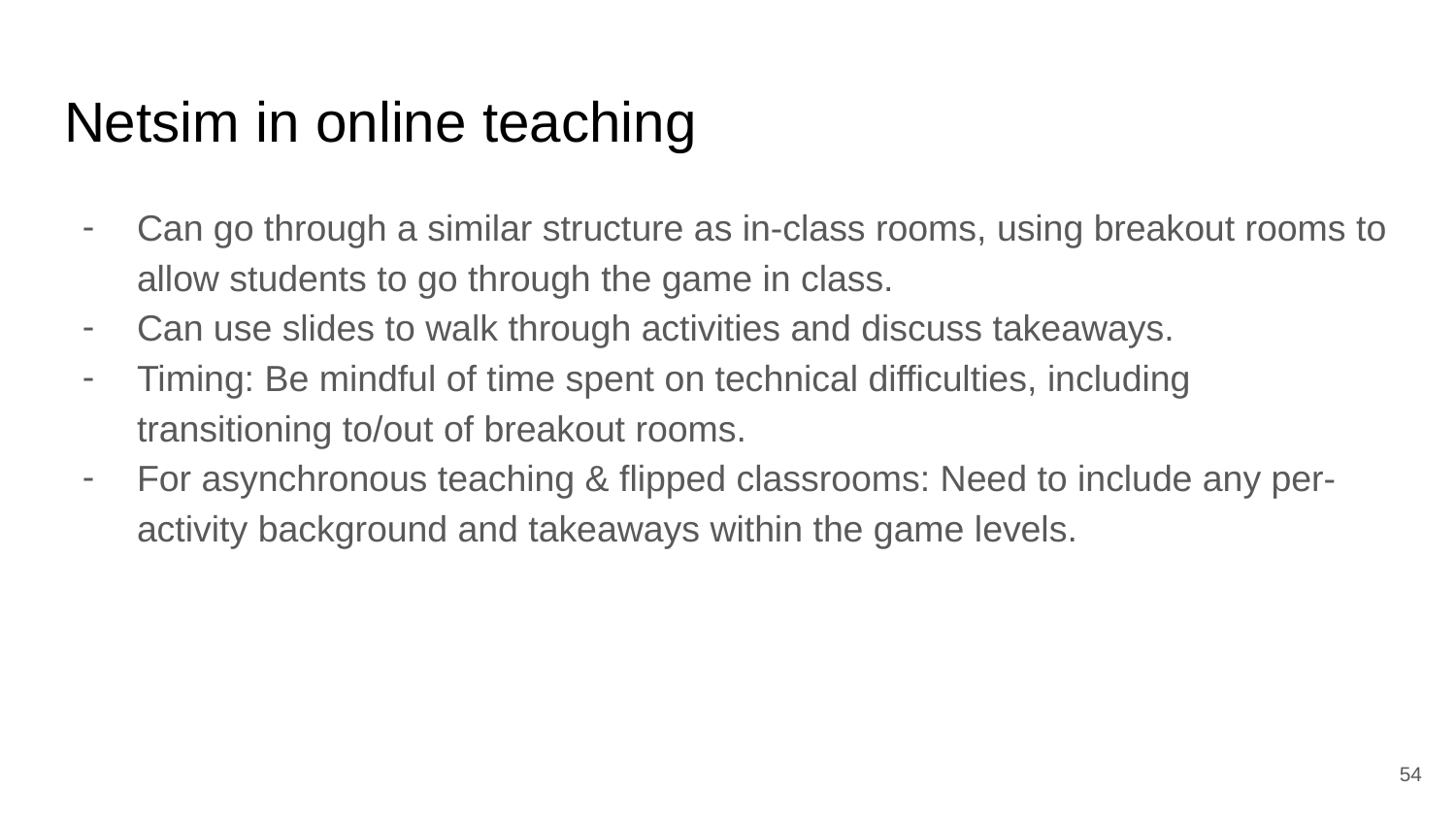

# Netsim in online teaching
Can go through a similar structure as in-class rooms, using breakout rooms to allow students to go through the game in class.
Can use slides to walk through activities and discuss takeaways.
Timing: Be mindful of time spent on technical difficulties, including transitioning to/out of breakout rooms.
For asynchronous teaching & flipped classrooms: Need to include any per-activity background and takeaways within the game levels.

54